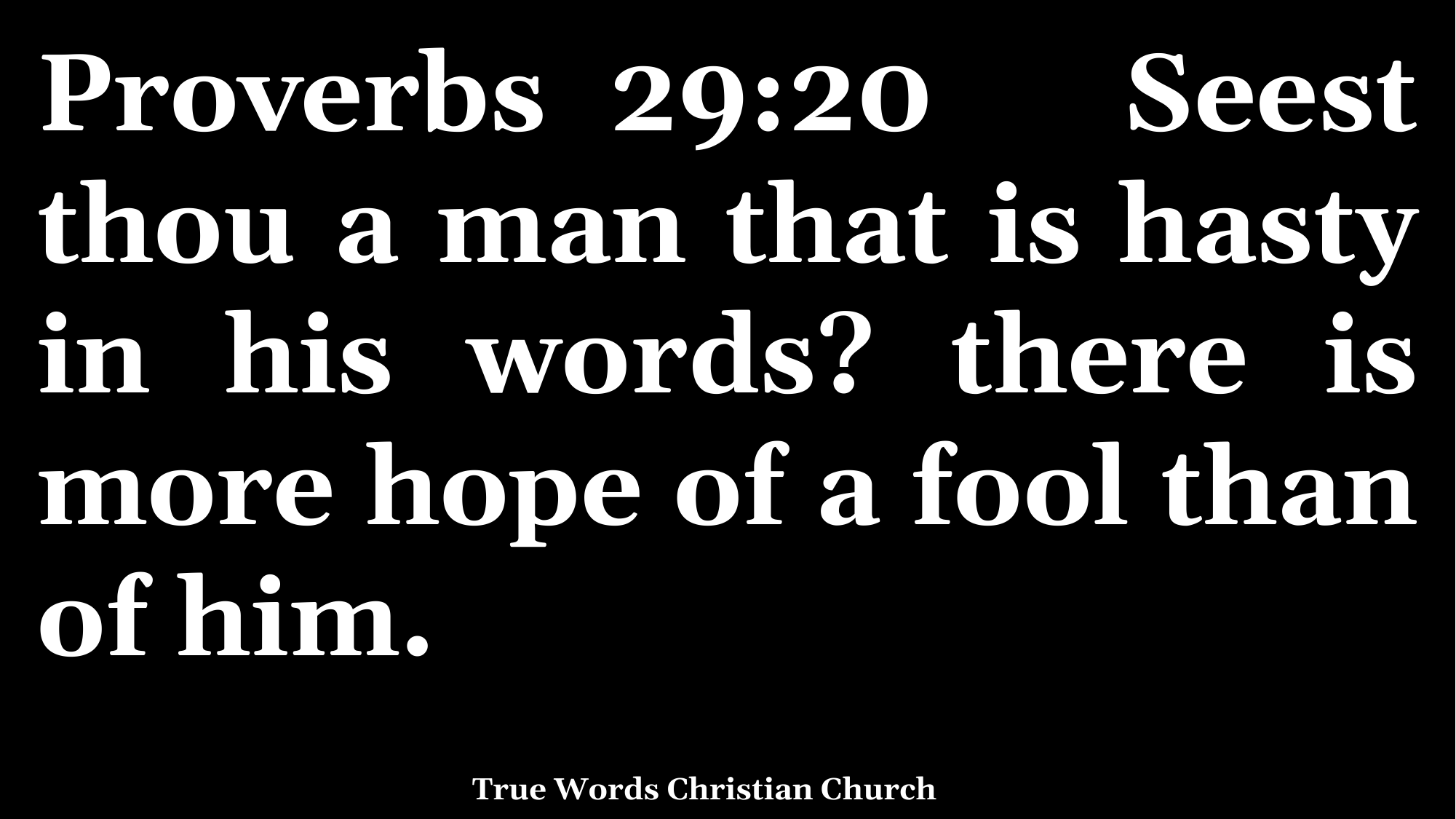

Proverbs 29:20   Seest thou a man that is hasty in his words? there is more hope of a fool than of him.
True Words Christian Church